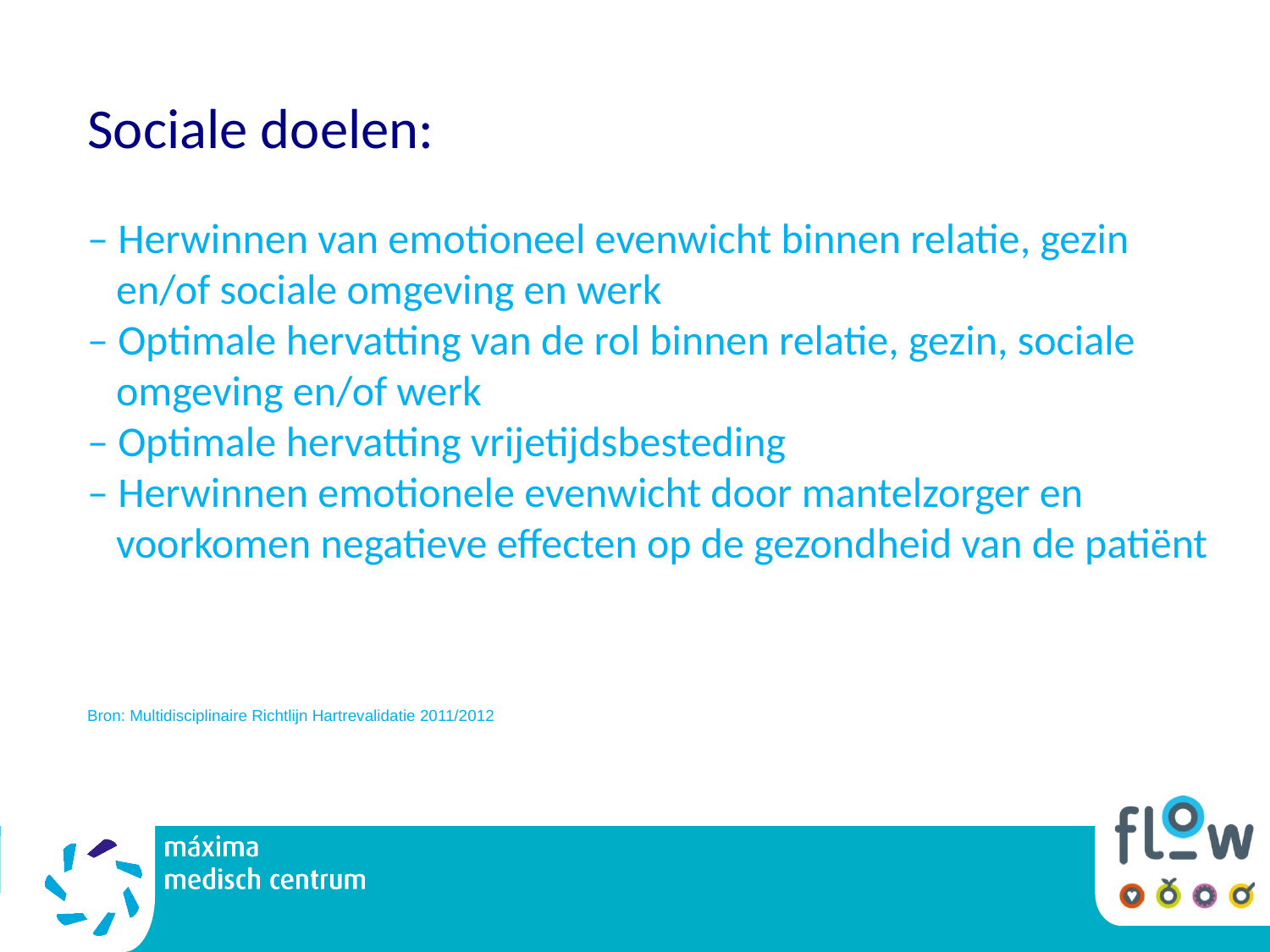

Sociale doelen:
– Herwinnen van emotioneel evenwicht binnen relatie, gezin
   en/of sociale omgeving en werk
– Optimale hervatting van de rol binnen relatie, gezin, sociale
   omgeving en/of werk
– Optimale hervatting vrijetijdsbesteding
– Herwinnen emotionele evenwicht door mantelzorger en
   voorkomen negatieve effecten op de gezondheid van de patiënt

Bron: Multidisciplinaire Richtlijn Hartrevalidatie 2011/2012